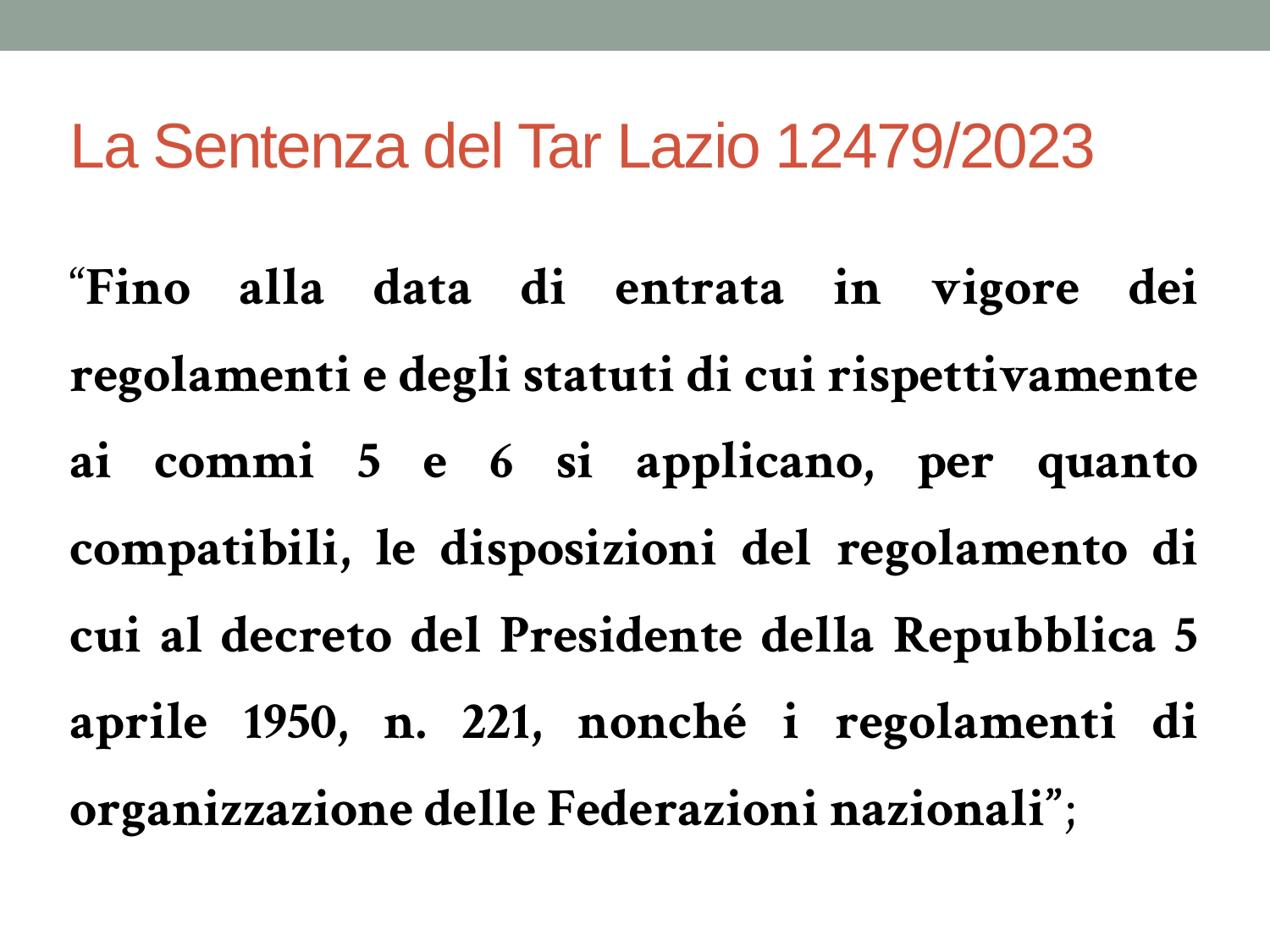

# La Sentenza del Tar Lazio 12479/2023
“Fino alla data di entrata in vigore dei regolamenti e degli statuti di cui rispettivamente ai commi 5 e 6 si applicano, per quanto compatibili, le disposizioni del regolamento di cui al decreto del Presidente della Repubblica 5 aprile 1950, n. 221, nonché i regolamenti di organizzazione delle Federazioni nazionali”;